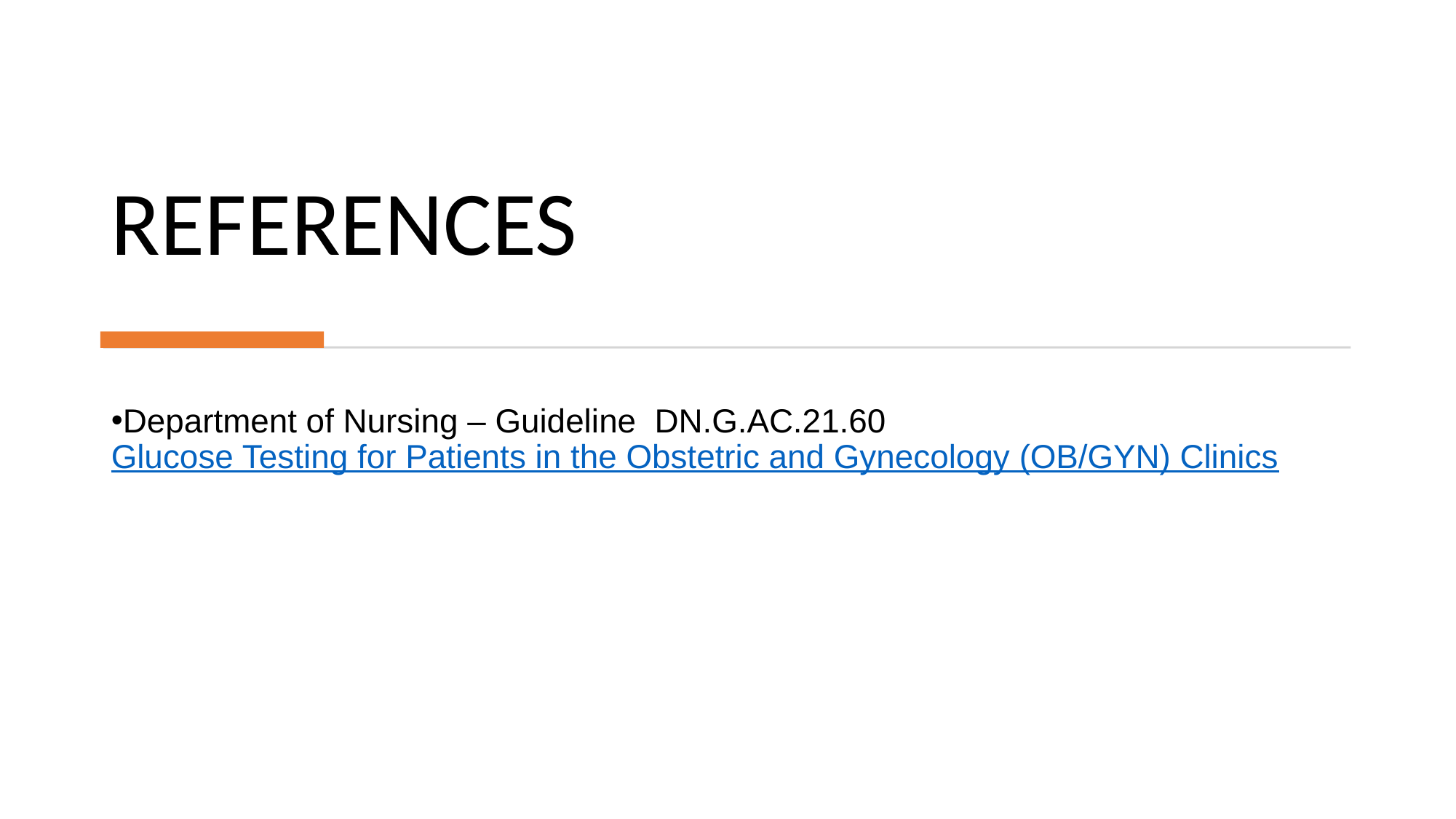

# REFERENCES

Department of Nursing – Guideline  DN.G.AC.21.60 Glucose Testing for Patients in the Obstetric and Gynecology (OB/GYN) Clinics